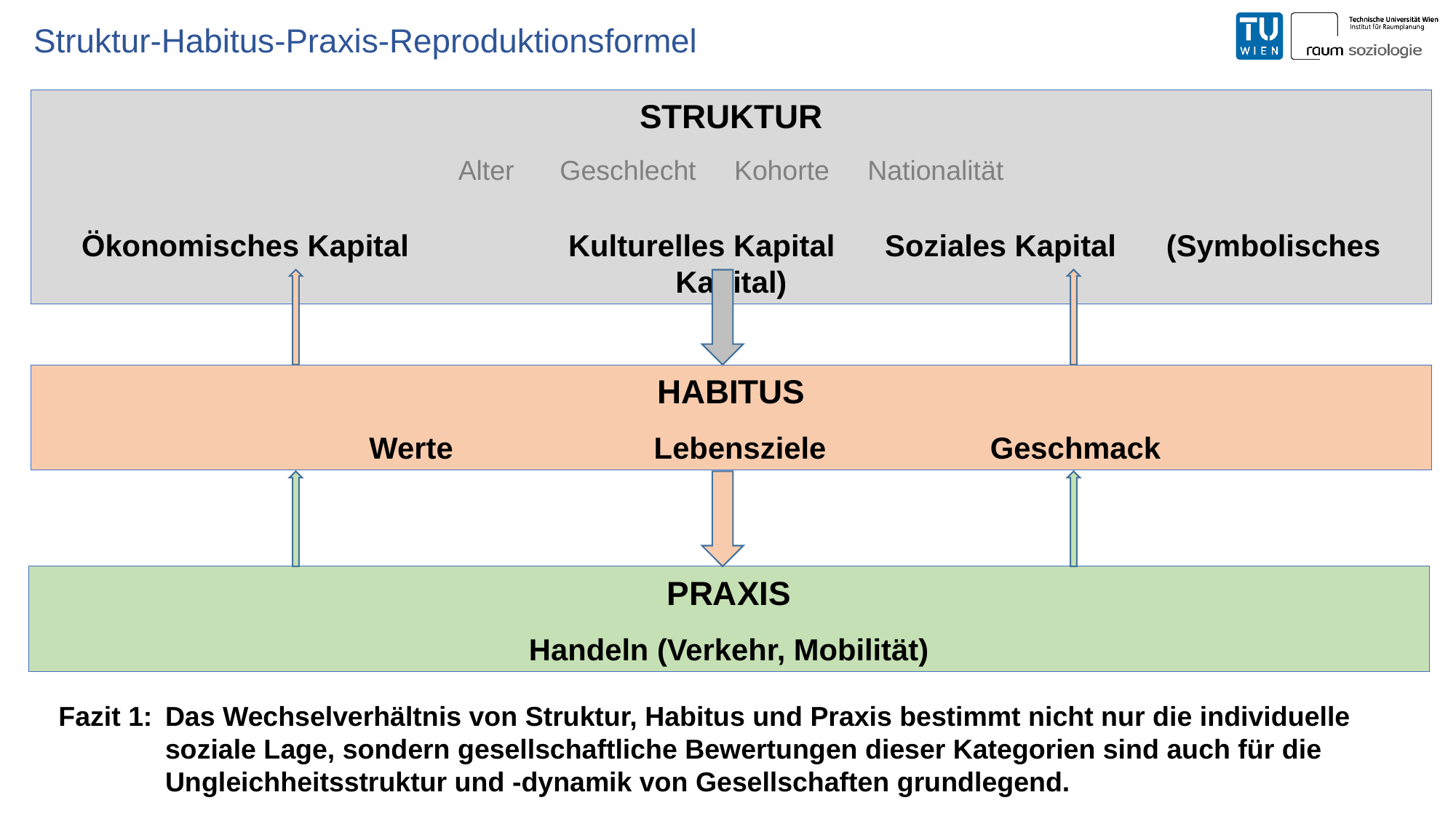

# Struktur-Habitus-Praxis-Reproduktionsformel
STRUKTUR
Alter      Geschlecht     Kohorte     Nationalität

Ökonomisches Kapital	      Kulturelles Kapital      Soziales Kapital      (Symbolisches Kapital)

HABITUS
			Werte                        Lebensziele   	         Geschmack

PRAXIS
Handeln (Verkehr, Mobilität)
Fazit 1:	Das Wechselverhältnis von Struktur, Habitus und Praxis bestimmt nicht nur die individuelle soziale Lage, sondern gesellschaftliche Bewertungen dieser Kategorien sind auch für die Ungleichheitsstruktur und -dynamik von Gesellschaften grundlegend.